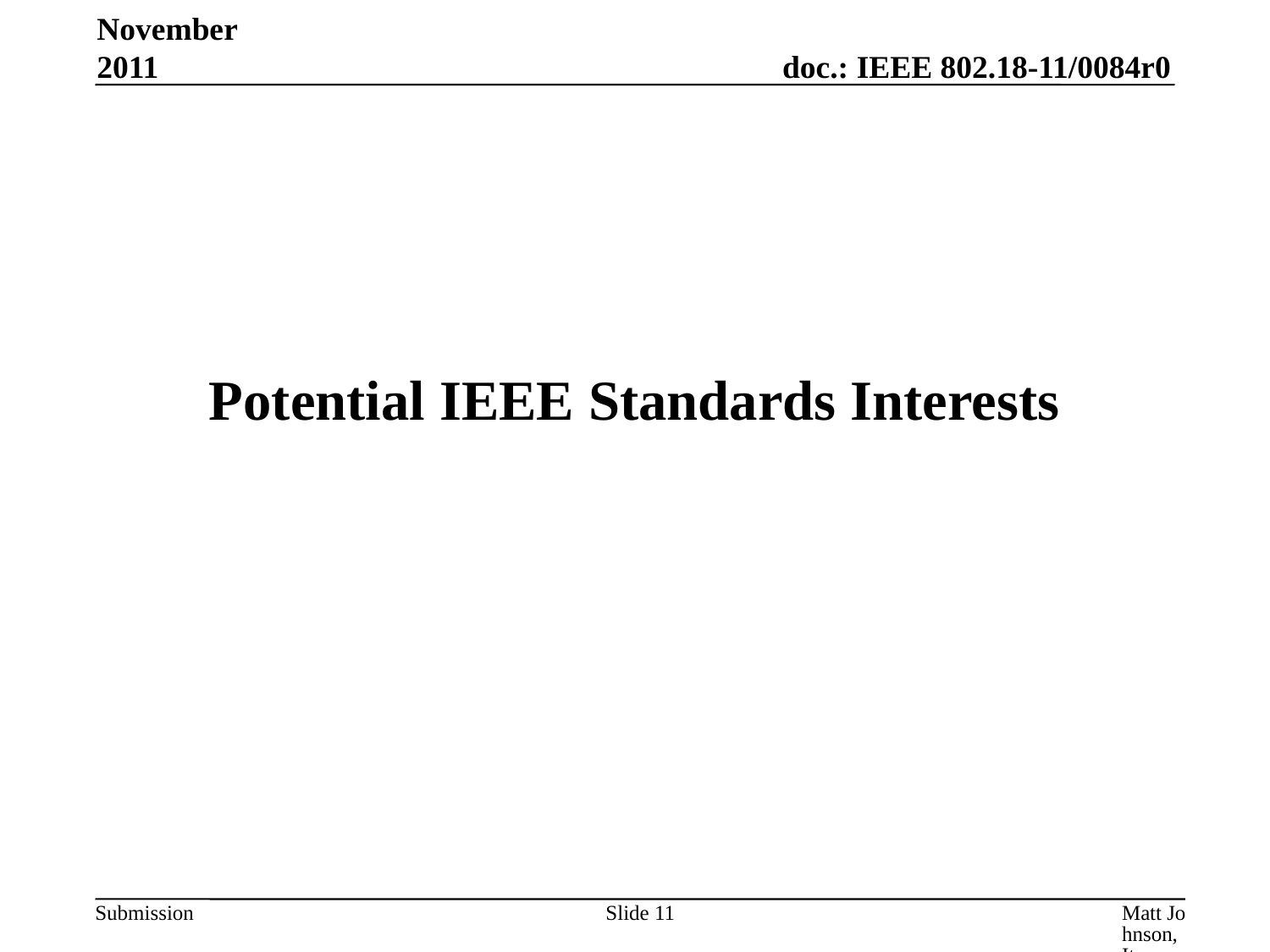

November 2011
# Potential IEEE Standards Interests

Slide 11
Matt Johnson, Itron